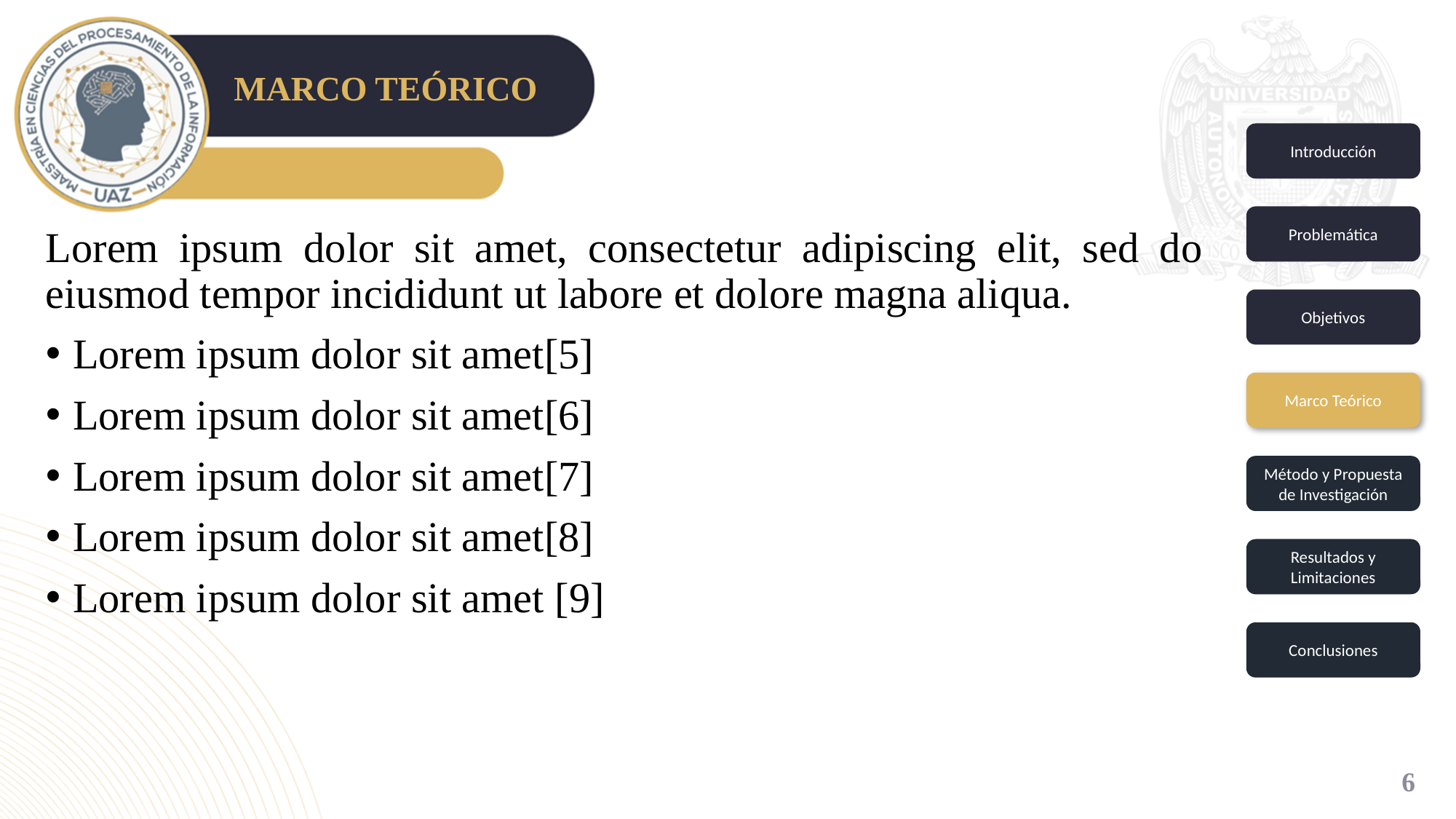

# MARCO TEÓRICO
Introducción
Problemática
Lorem ipsum dolor sit amet, consectetur adipiscing elit, sed do eiusmod tempor incididunt ut labore et dolore magna aliqua.
Lorem ipsum dolor sit amet[5]
Lorem ipsum dolor sit amet[6]
Lorem ipsum dolor sit amet[7]
Lorem ipsum dolor sit amet[8]
Lorem ipsum dolor sit amet [9]
Objetivos
Marco Teórico
Método y Propuesta de Investigación
Resultados y Limitaciones
Conclusiones
6